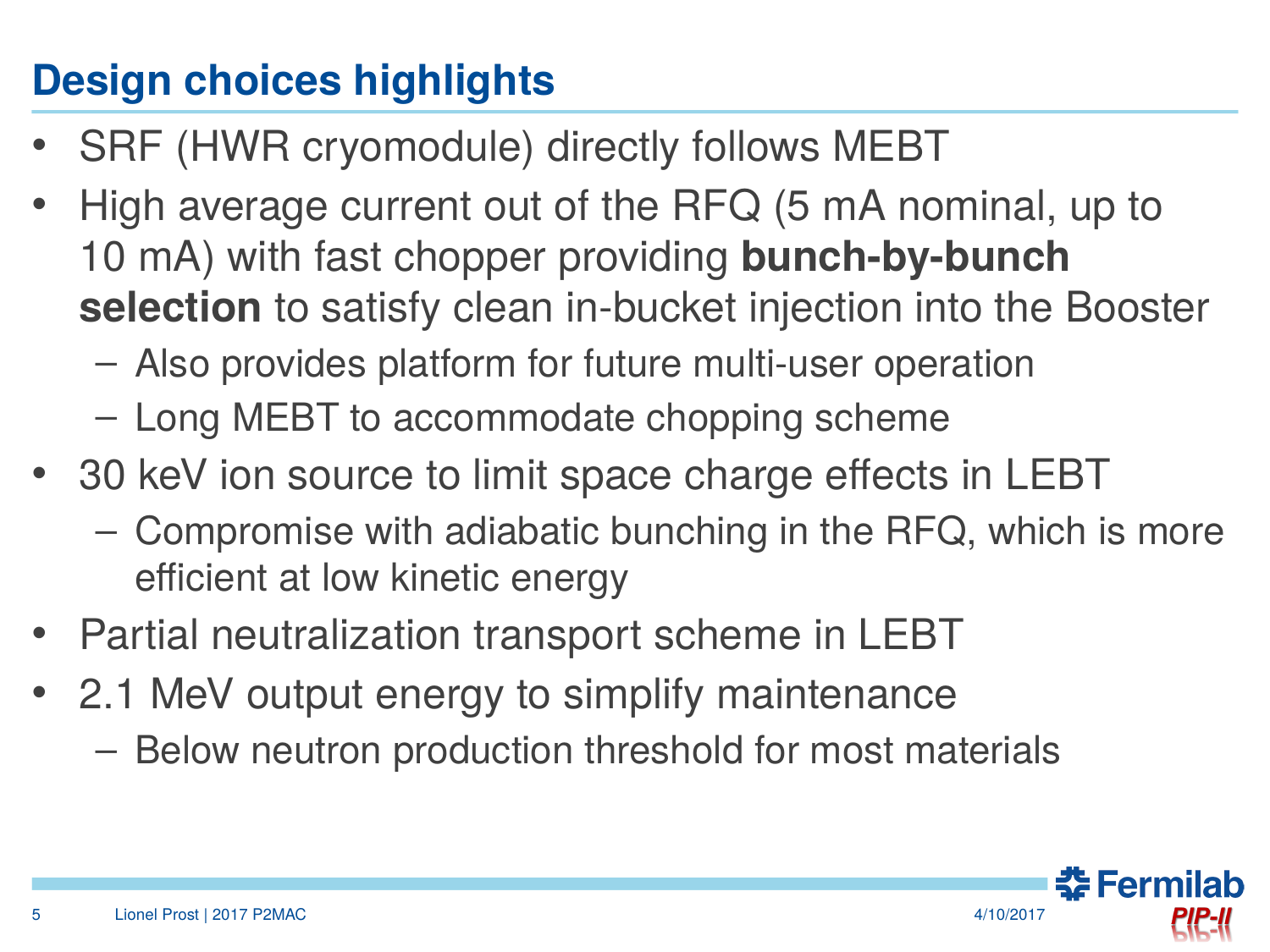

# Design choices highlights
SRF (HWR cryomodule) directly follows MEBT
High average current out of the RFQ (5 mA nominal, up to
10 mA) with fast chopper providing bunch-by-bunch selection to satisfy clean in-bucket injection into the Booster
Also provides platform for future multi-user operation
Long MEBT to accommodate chopping scheme
30 keV ion source to limit space charge effects in LEBT
Compromise with adiabatic bunching in the RFQ, which is more efficient at low kinetic energy
Partial neutralization transport scheme in LEBT
2.1 MeV output energy to simplify maintenance
Below neutron production threshold for most materials
5
Lionel Prost | 2017 P2MAC
4/10/2017